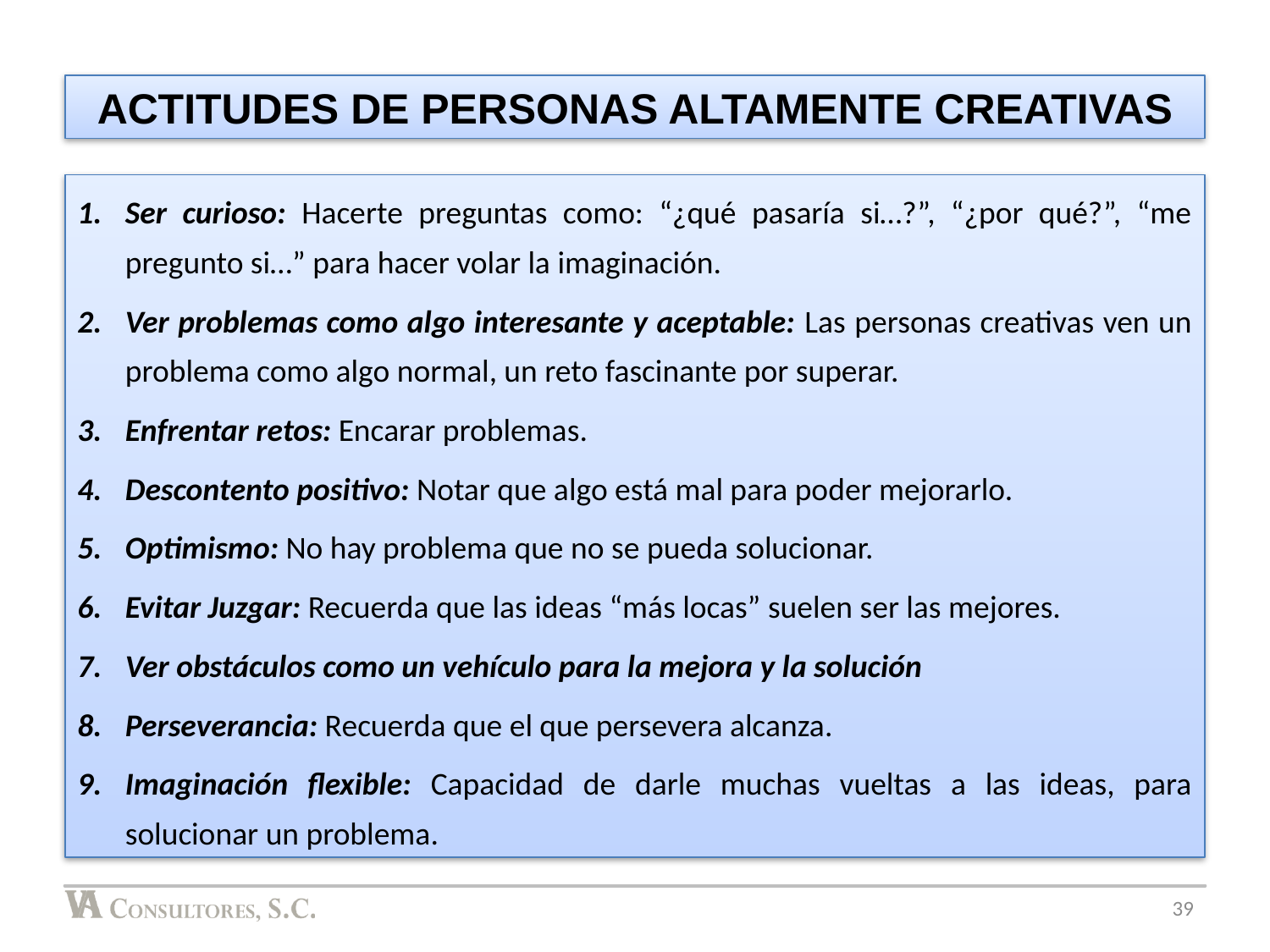

ACTITUDES DE PERSONAS ALTAMENTE CREATIVAS
Ser curioso: Hacerte preguntas como: “¿qué pasaría si…?”, “¿por qué?”, “me pregunto si…” para hacer volar la imaginación.
Ver problemas como algo interesante y aceptable: Las personas creativas ven un problema como algo normal, un reto fascinante por superar.
Enfrentar retos: Encarar problemas.
Descontento positivo: Notar que algo está mal para poder mejorarlo.
Optimismo: No hay problema que no se pueda solucionar.
Evitar Juzgar: Recuerda que las ideas “más locas” suelen ser las mejores.
Ver obstáculos como un vehículo para la mejora y la solución
Perseverancia: Recuerda que el que persevera alcanza.
Imaginación flexible: Capacidad de darle muchas vueltas a las ideas, para solucionar un problema.
39